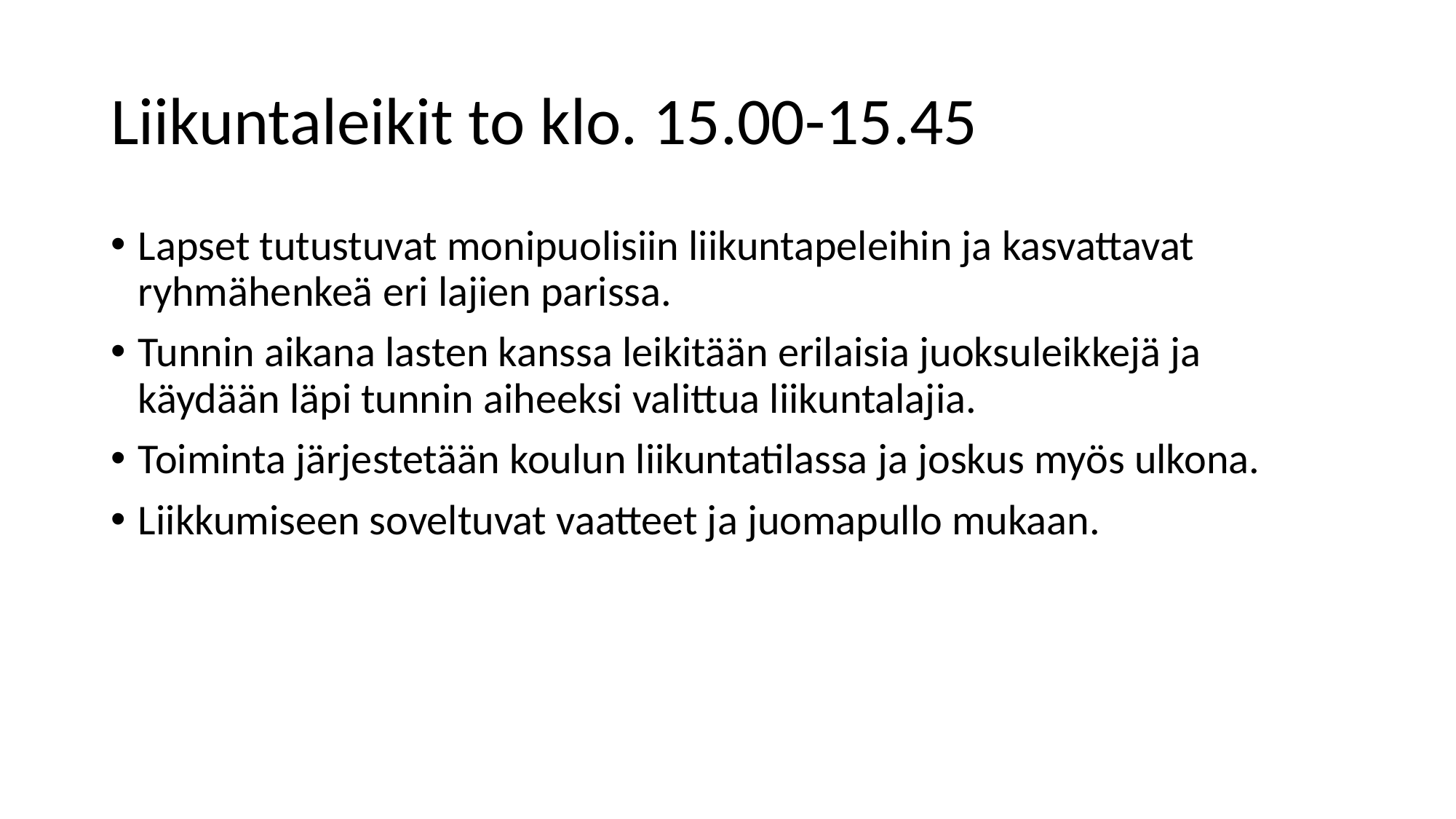

# Liikuntaleikit to klo. 15.00-15.45
Lapset tutustuvat monipuolisiin liikuntapeleihin ja kasvattavat ryhmähenkeä eri lajien parissa.
Tunnin aikana lasten kanssa leikitään erilaisia juoksuleikkejä ja käydään läpi tunnin aiheeksi valittua liikuntalajia.
Toiminta järjestetään koulun liikuntatilassa ja joskus myös ulkona.
Liikkumiseen soveltuvat vaatteet ja juomapullo mukaan.